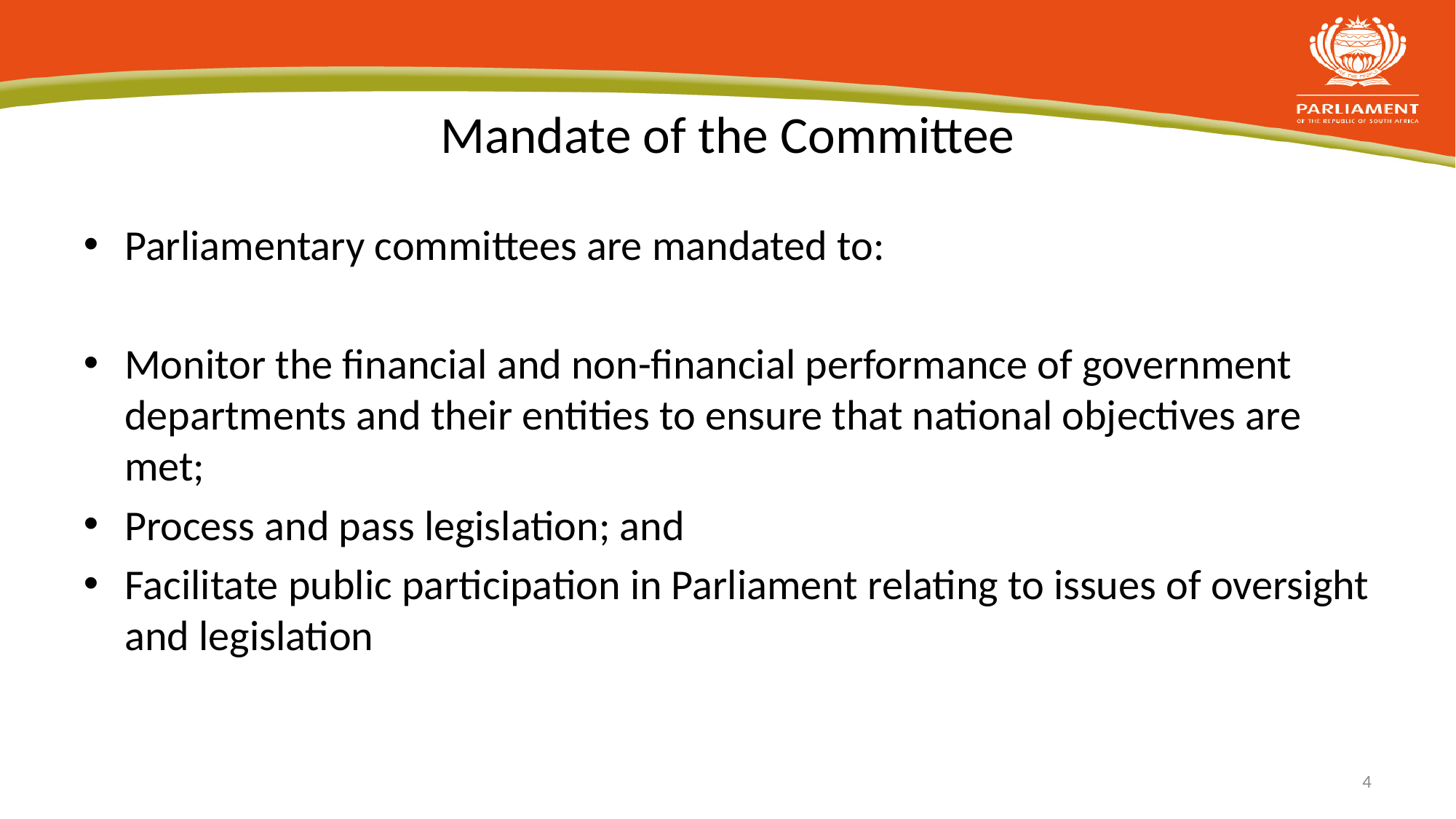

# Mandate of the Committee
Parliamentary committees are mandated to:

Monitor the financial and non-financial performance of government departments and their entities to ensure that national objectives are met;
Process and pass legislation; and
Facilitate public participation in Parliament relating to issues of oversight and legislation

4